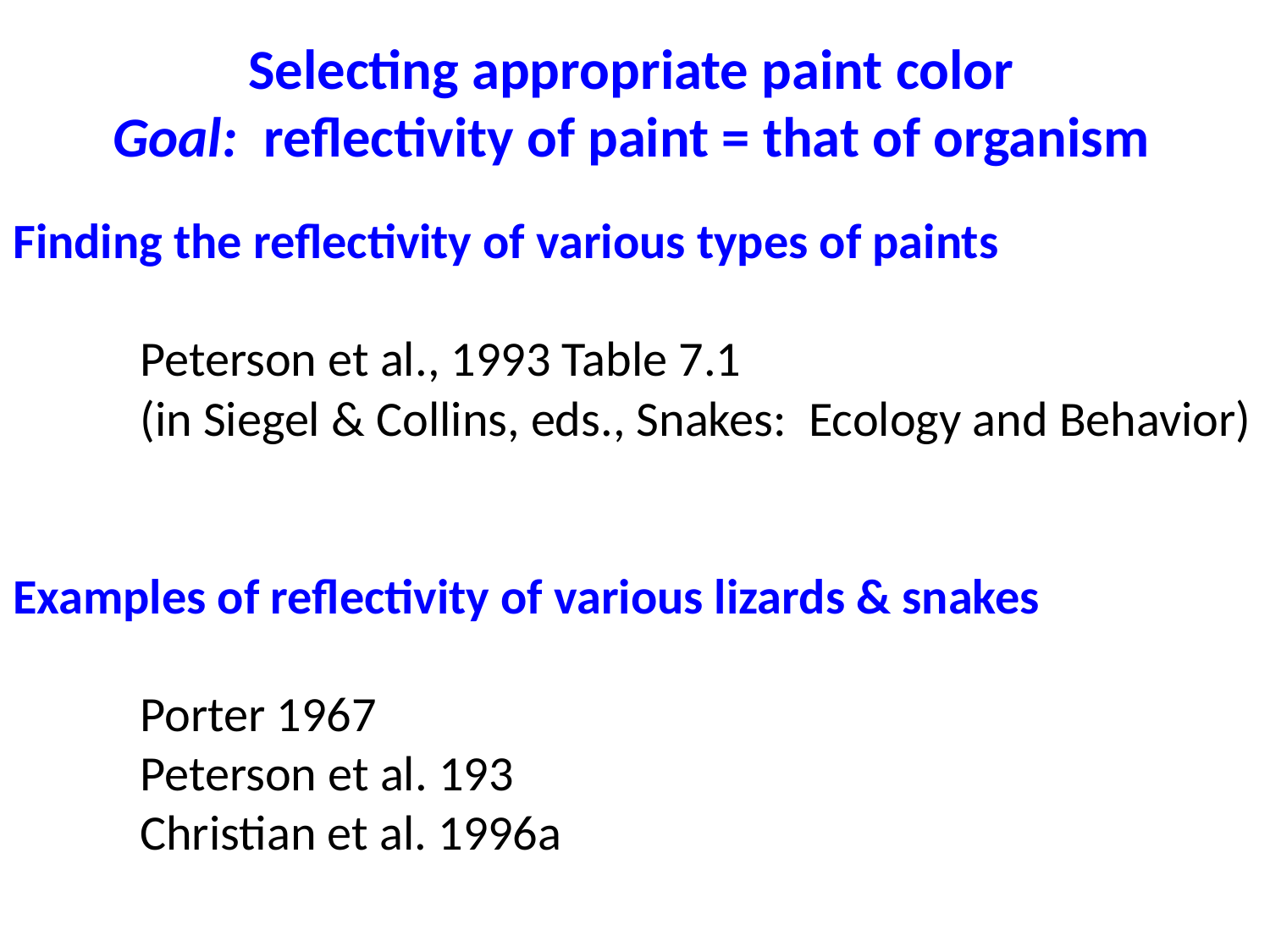

Selecting appropriate paint color
Goal:  reflectivity of paint = that of organism
Finding the reflectivity of various types of paints

	Peterson et al., 1993 Table 7.1
	(in Siegel & Collins, eds., Snakes:  Ecology and Behavior)

Examples of reflectivity of various lizards & snakes

	Porter 1967
	Peterson et al. 193
	Christian et al. 1996a